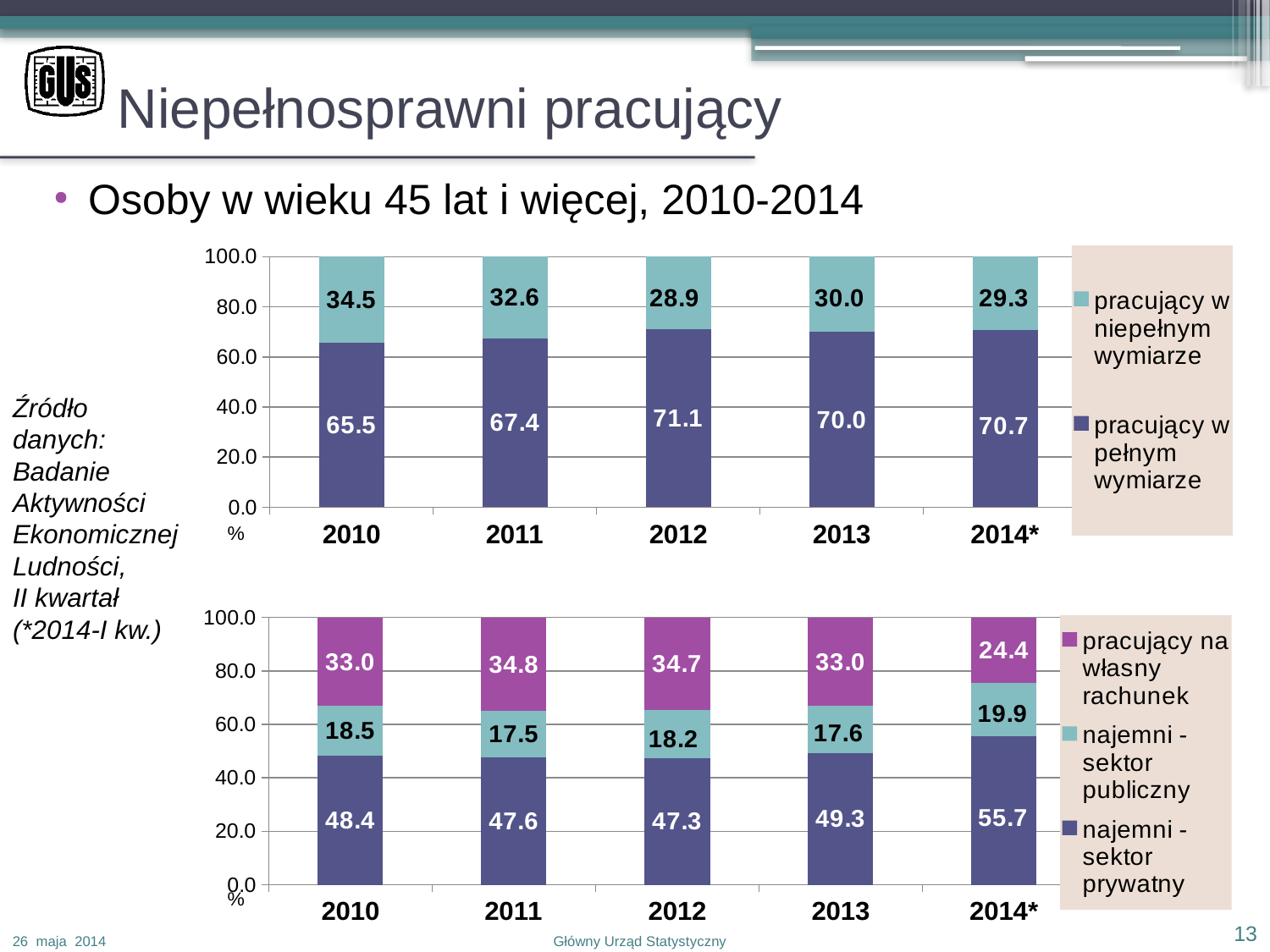

# Niepełnosprawni pracujący
Osoby w wieku 45 lat i więcej, 2010-2014

### Chart

| Category | pracujący w pełnym wymiarze | pracujący w niepełnym wymiarze |
|---|---|---|
| 2010 | 65.5 | 34.5 |
| 2011 | 67.4 | 32.6 |
| 2012 | 71.1 | 28.9 |
| 2013 | 70.0 | 30.0 |
| 2014* | 70.7 | 29.3 |
Źródło danych: Badanie Aktywności Ekonomicznej Ludności,
II kwartał (*2014-I kw.)

### Chart

| Category | najemni - sektor prywatny | najemni - sektor publiczny | pracujący na własny rachunek |
|---|---|---|---|
| 2010 | 48.4 | 18.5 | 33.0 |
| 2011 | 47.6 | 17.5 | 34.80000000000001 |
| 2012 | 47.3 | 18.2 | 34.7 |
| 2013 | 49.3 | 17.6 | 33.0 |
| 2014* | 55.7 | 19.9 | 24.4 |
13
26  maja  2014
Główny Urząd Statystyczny